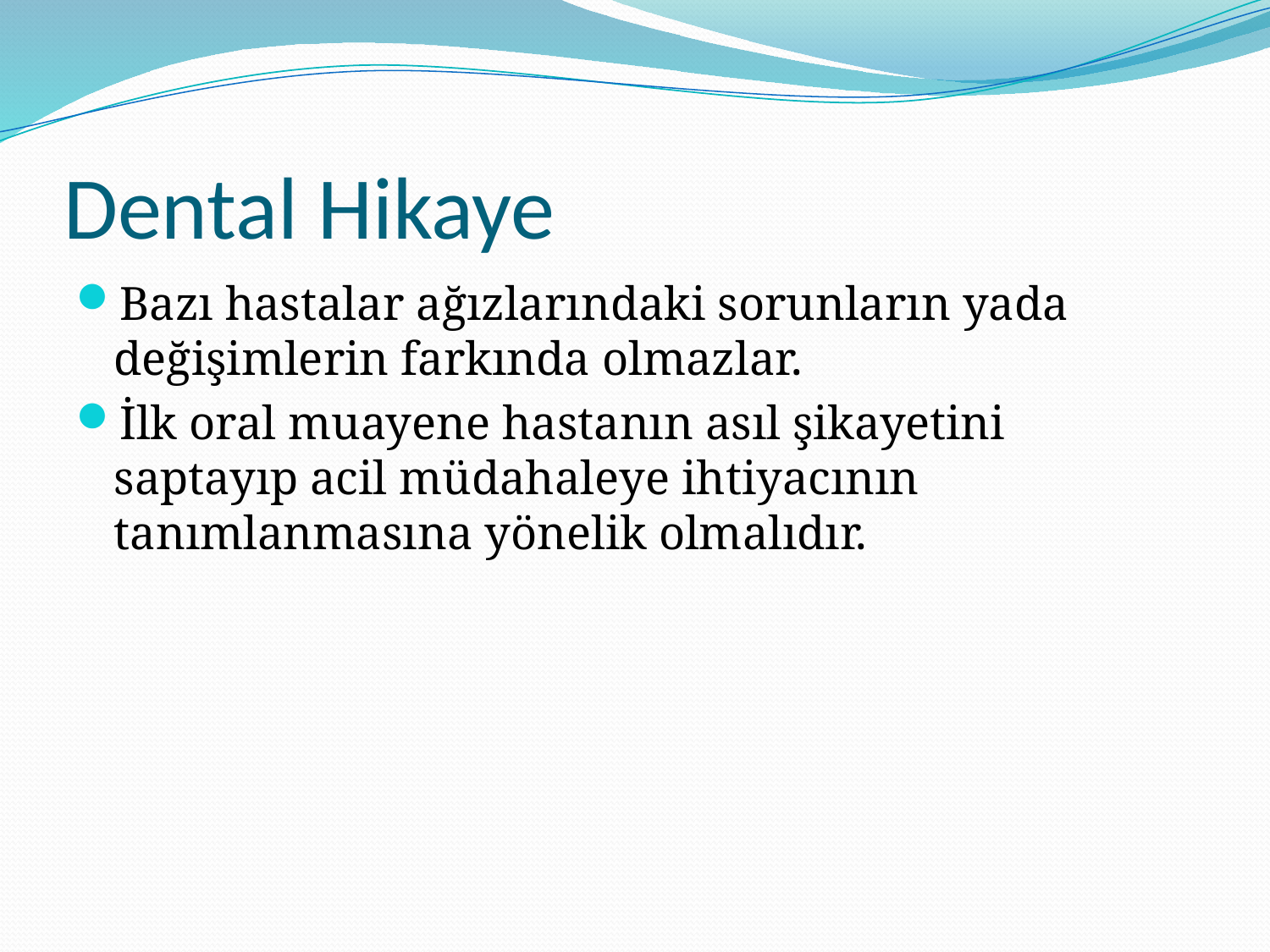

# Dental Hikaye
Bazı hastalar ağızlarındaki sorunların yada değişimlerin farkında olmazlar.
İlk oral muayene hastanın asıl şikayetini saptayıp acil müdahaleye ihtiyacının tanımlanmasına yönelik olmalıdır.